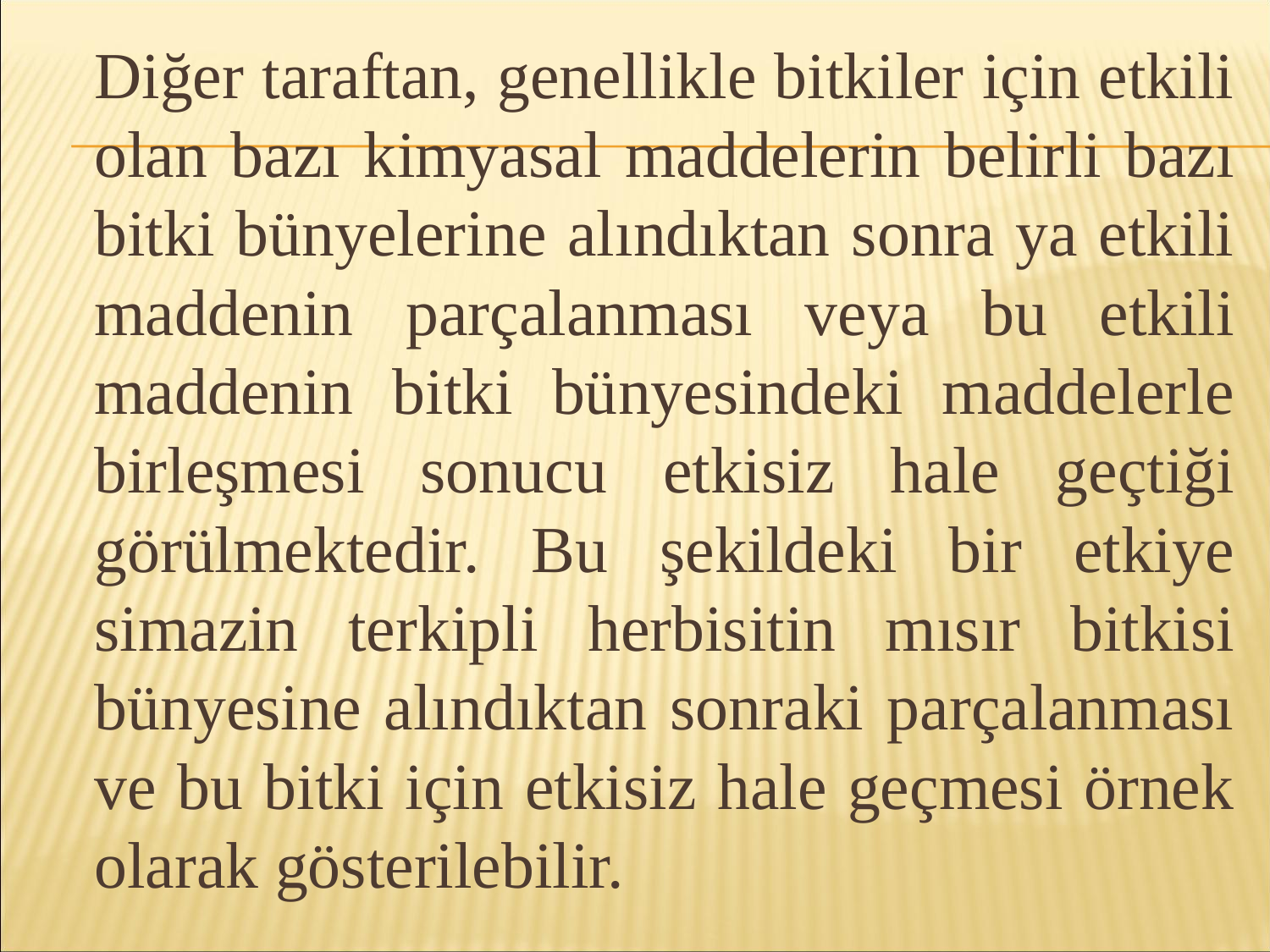

Diğer taraftan, genellikle bitkiler için etkili olan bazı kimyasal maddelerin belirli bazı bitki bünyelerine alındıktan sonra ya etkili maddenin parçalanması veya bu etkili maddenin bitki bünyesindeki maddelerle birleşmesi sonucu etkisiz hale geçtiği görülmektedir. Bu şekildeki bir etkiye simazin terkipli herbisitin mısır bitkisi bünyesine alındıktan sonraki parçalanması ve bu bitki için etkisiz hale geçmesi örnek olarak gösterilebilir.